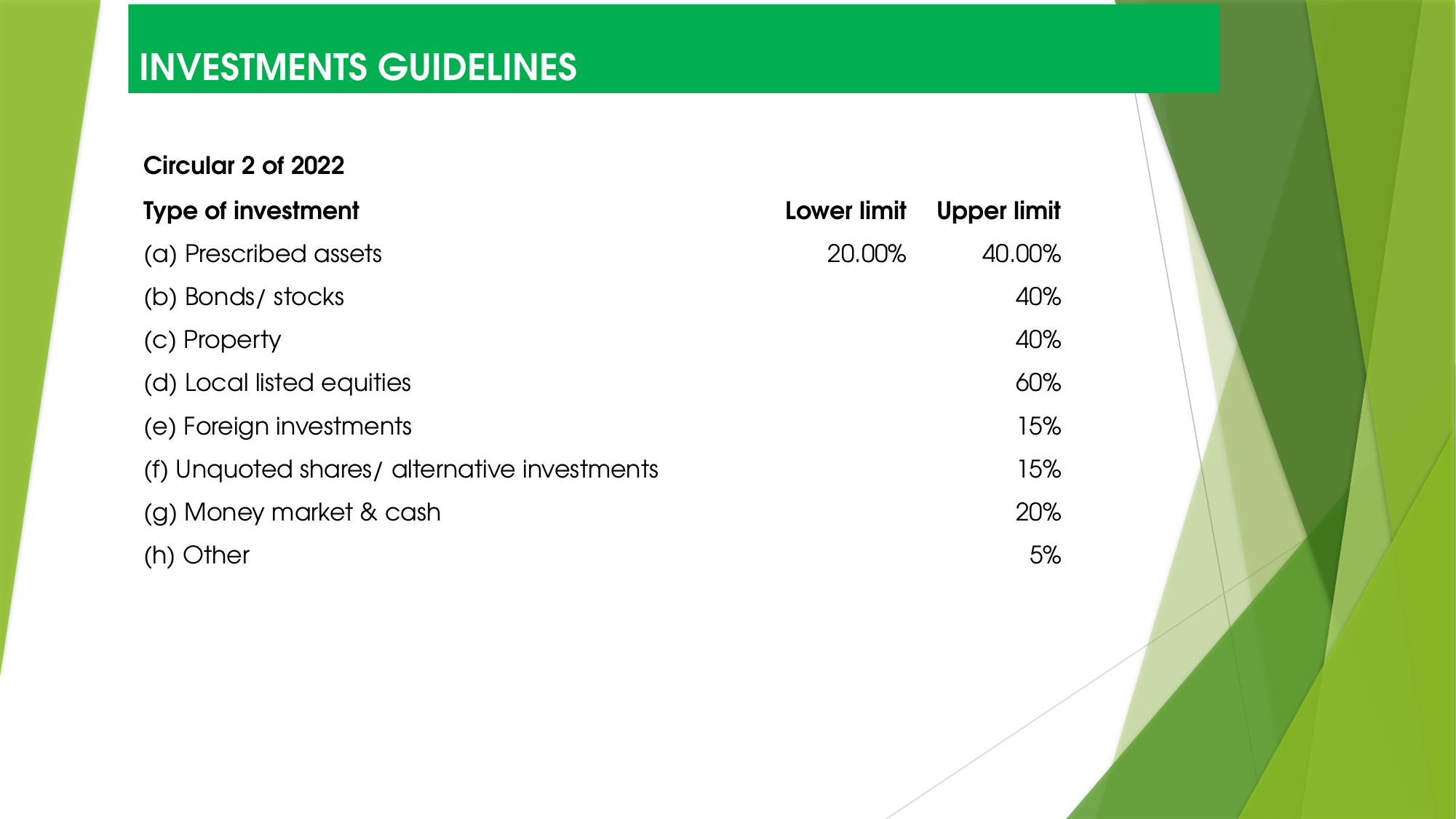

# INVESTMENTS GUIDELINES
| Circular 2 of 2022 Type of investment | Lower limit | Upper limit |
| --- | --- | --- |
| (a) Prescribed assets | 20.00% | 40.00% |
| (b) Bonds/ stocks |  | 40% |
| (c) Property |  | 40% |
| (d) Local listed equities |  | 60% |
| (e) Foreign investments |  | 15% |
| (f) Unquoted shares/ alternative investments |  | 15% |
| (g) Money market & cash |  | 20% |
| (h) Other |  | 5% |